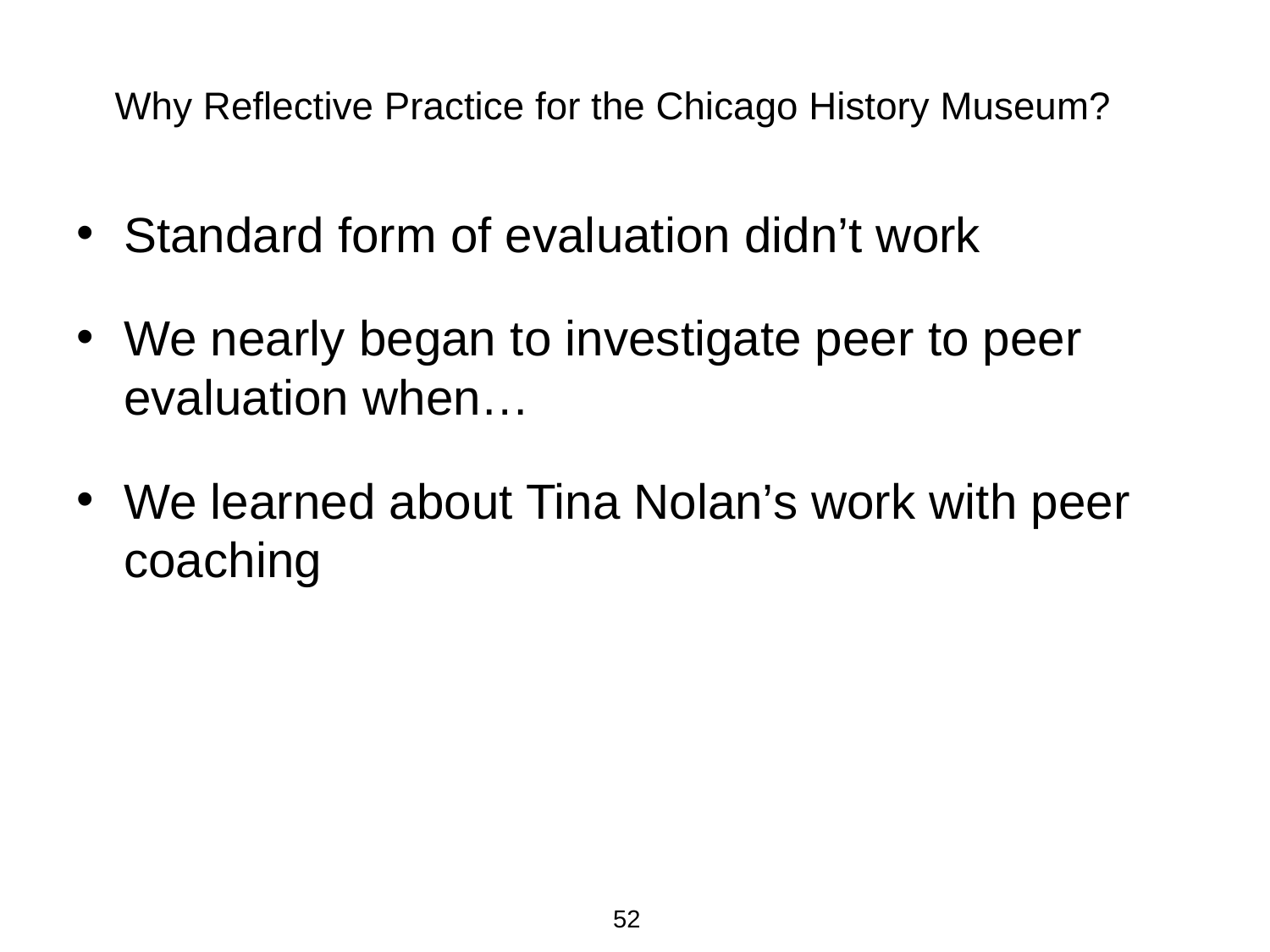

# Why Reflective Practice for the Chicago History Museum?
Standard form of evaluation didn’t work

We nearly began to investigate peer to peer evaluation when…

We learned about Tina Nolan’s work with peer coaching
52